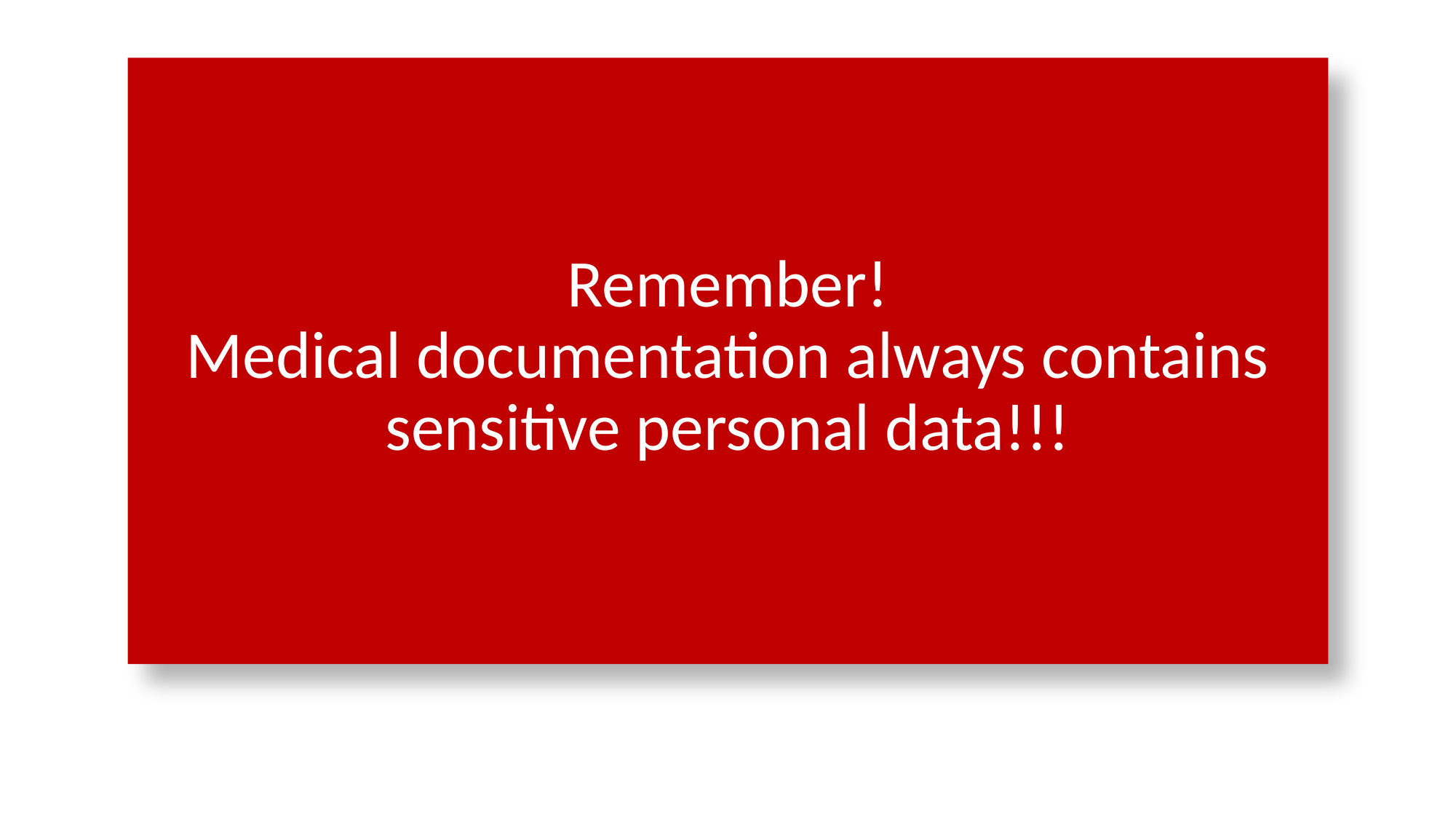

# Remember! Medical documentation always contains sensitive personal data!!!